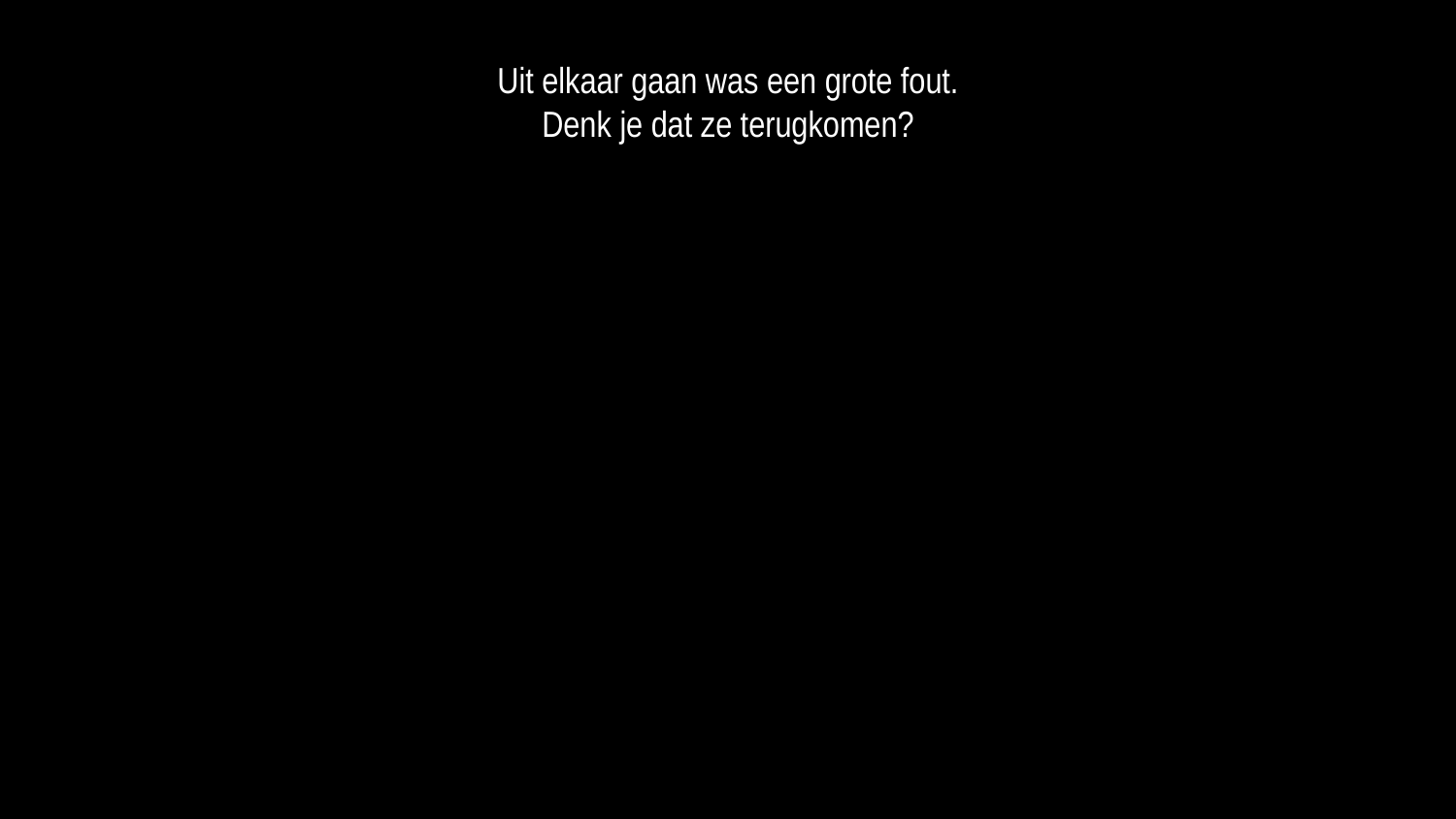

Uit elkaar gaan was een grote fout.
Denk je dat ze terugkomen?